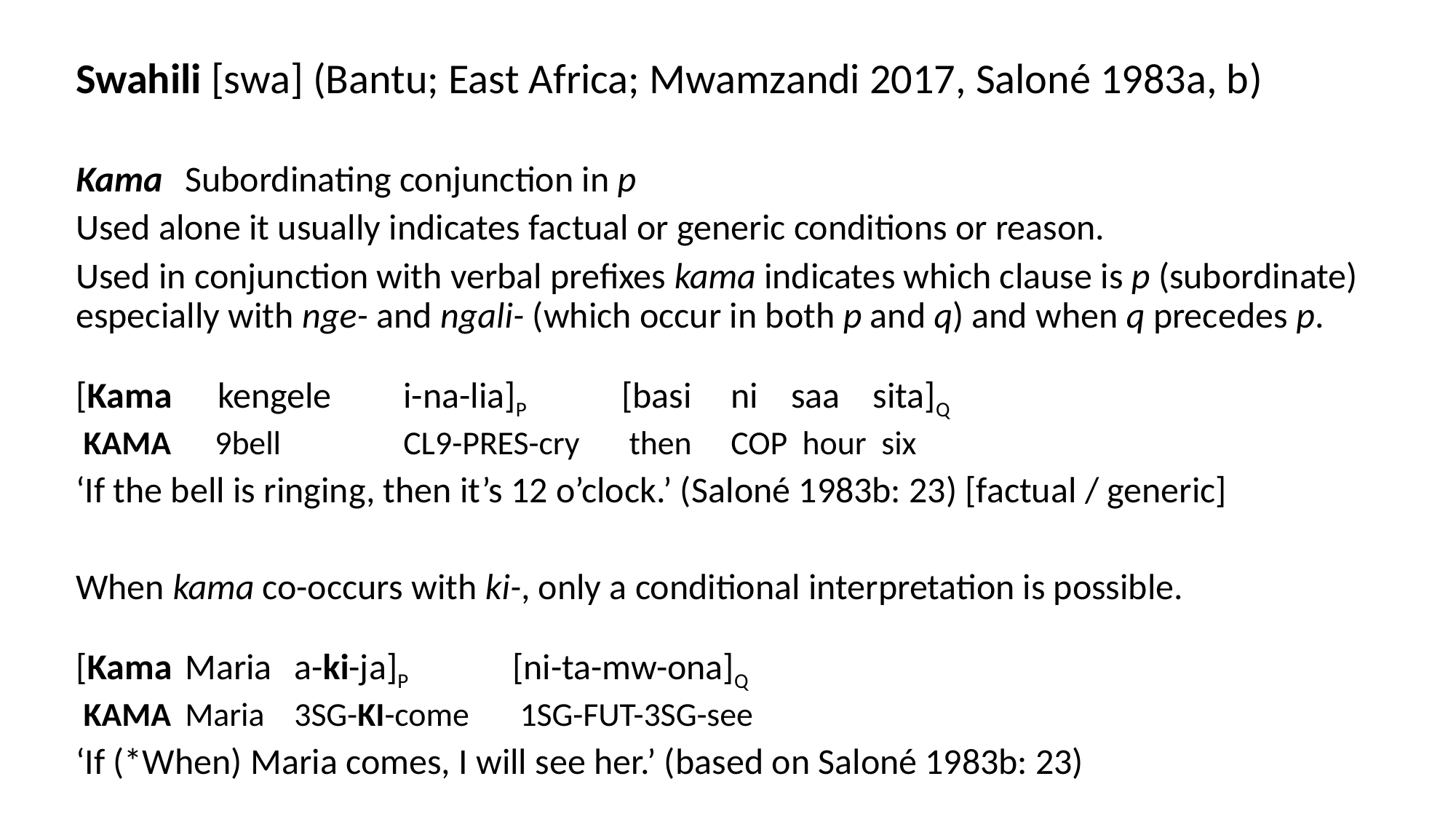

Swahili [swa] (Bantu; East Africa; Mwamzandi 2017, Saloné 1983a, b)

Kama	Subordinating conjunction in p
Used alone it usually indicates factual or generic conditions or reason.
Used in conjunction with verbal prefixes kama indicates which clause is p (subordinate) especially with nge- and ngali- (which occur in both p and q) and when q precedes p.
[Kama	    kengele	i-na-lia]P 	[basi	ni    saa    sita]Q
 kama	    9bell		cl9-pres-cry	 then	cop  hour  six
‘If the bell is ringing, then it’s 12 o’clock.’ (Saloné 1983b: 23) [factual / generic]

When kama co-occurs with ki-, only a conditional interpretation is possible.
[Kama	Maria	a-ki-ja]P 	[ni-ta-mw-ona]Q
 kama	Maria	3sg-ki-come	 1sg-fut-3sg-see
‘If (*When) Maria comes, I will see her.’ (based on Saloné 1983b: 23)